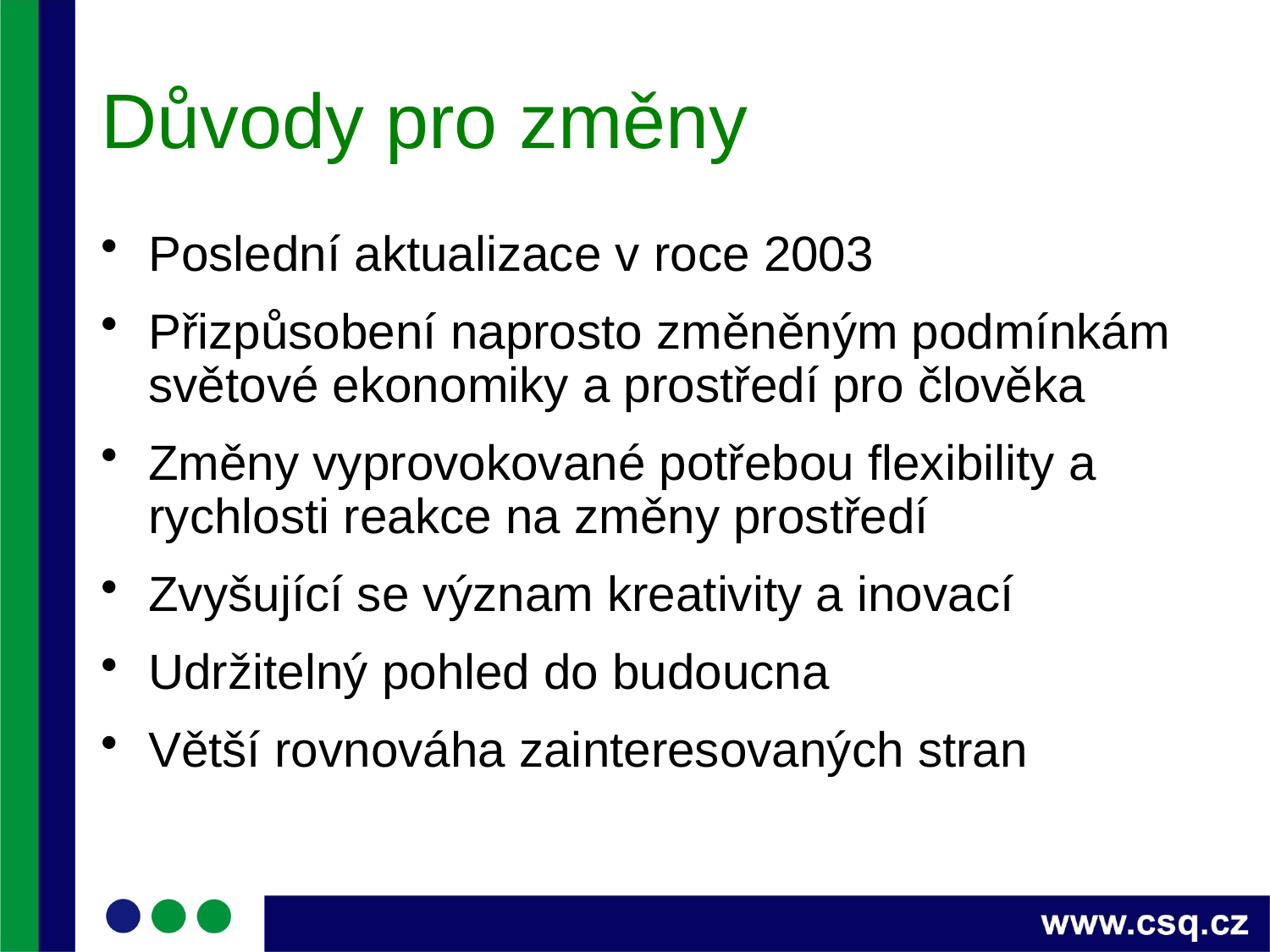

# Důvody pro změny
Poslední aktualizace v roce 2003
Přizpůsobení naprosto změněným podmínkám světové ekonomiky a prostředí pro člověka
Změny vyprovokované potřebou flexibility a rychlosti reakce na změny prostředí
Zvyšující se význam kreativity a inovací
Udržitelný pohled do budoucna
Větší rovnováha zainteresovaných stran